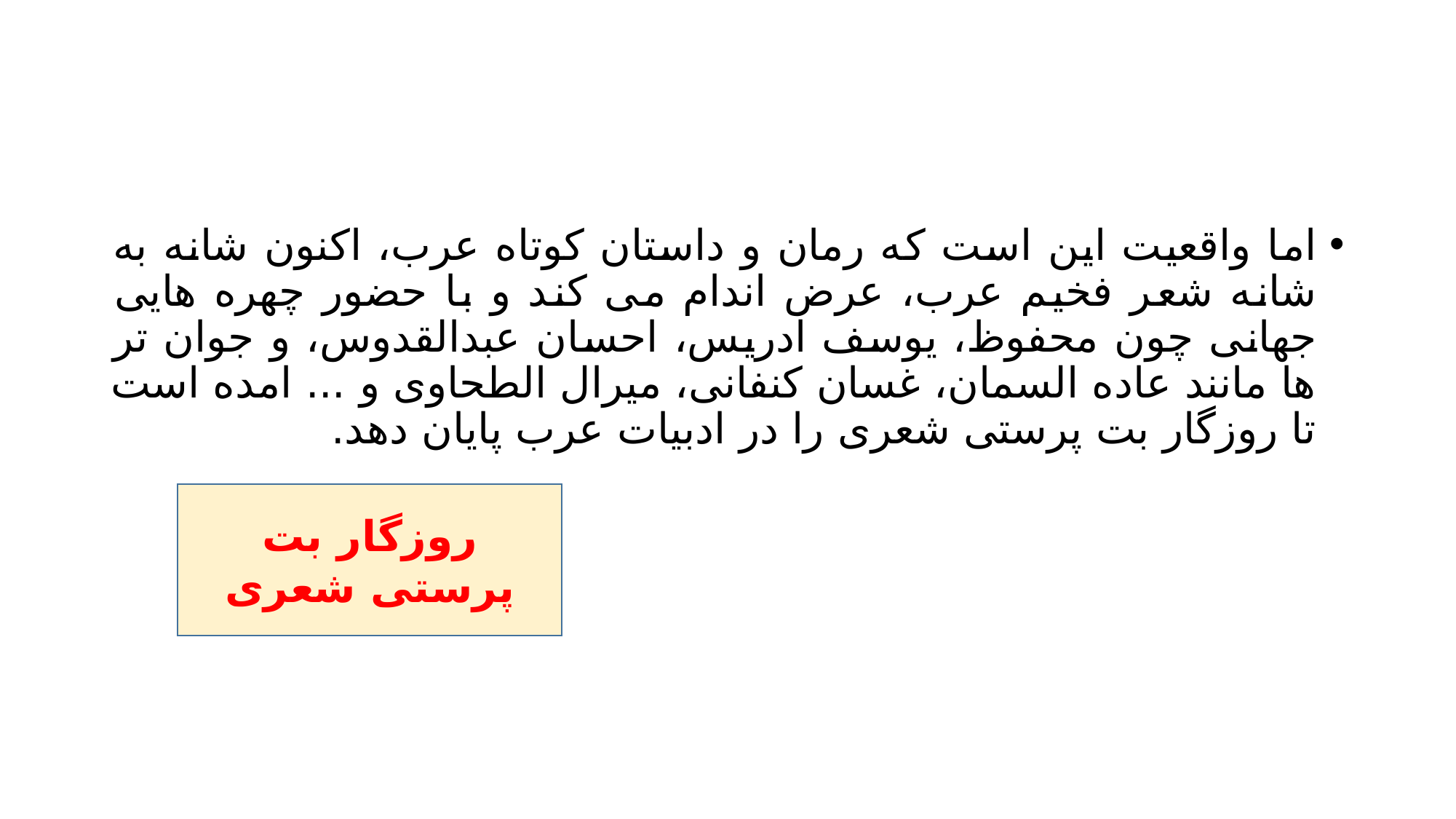

#
اما واقعیت این است که رمان و داستان کوتاه عرب، اکنون شانه به شانه شعر فخیم عرب، عرض اندام می کند و با حضور چهره هایی جهانی چون محفوظ، یوسف ادریس، احسان عبدالقدوس، و جوان تر ها مانند عاده السمان، غسان کنفانی، میرال الطحاوی و ... امده است تا روزگار بت پرستی شعری را در ادبیات عرب پایان دهد.
روزگار بت پرستی شعری